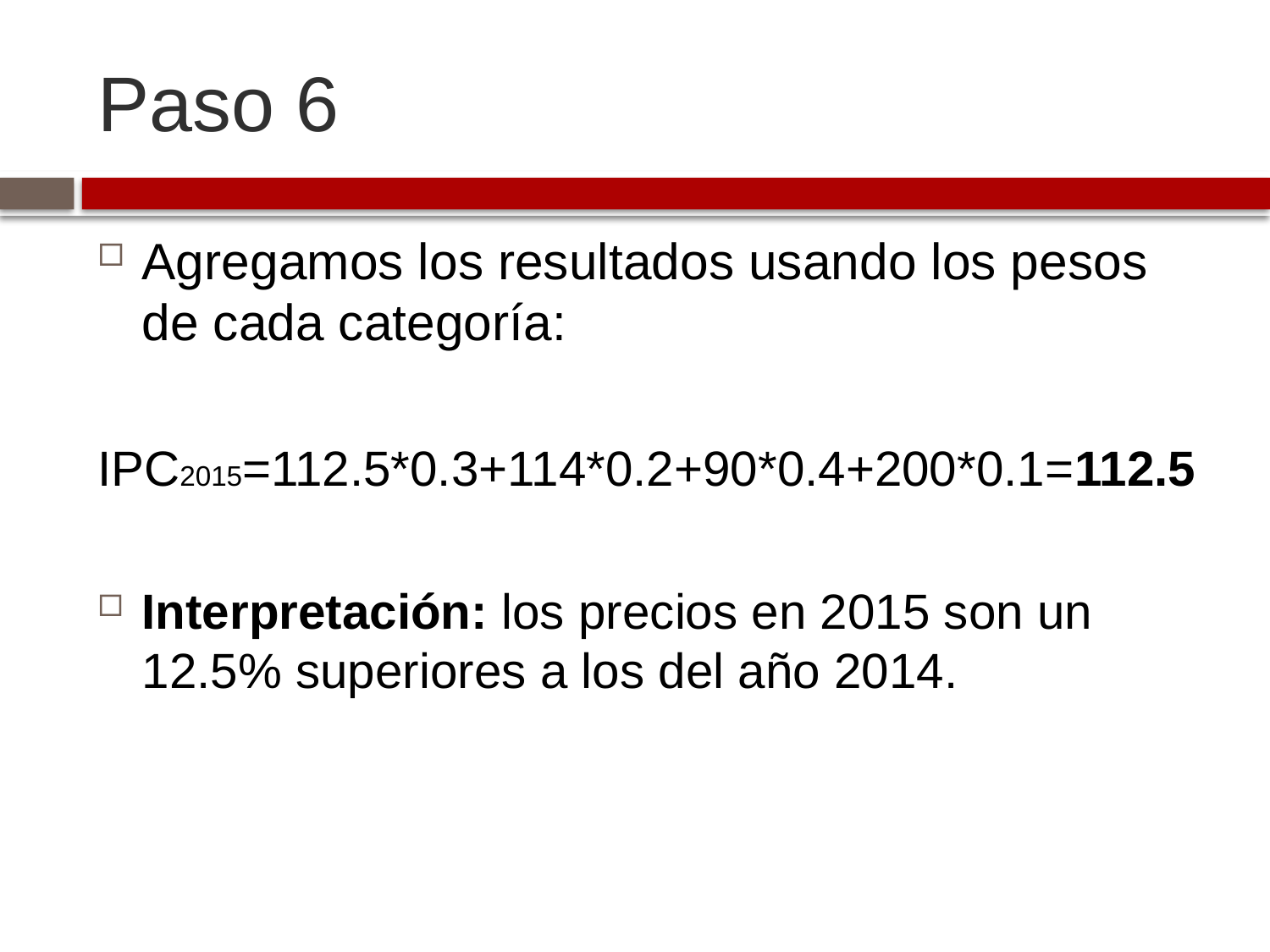

# Paso 6
Agregamos los resultados usando los pesos de cada categoría:

IPC2015=112.5*0.3+114*0.2+90*0.4+200*0.1=112.5

Interpretación: los precios en 2015 son un 12.5% superiores a los del año 2014.